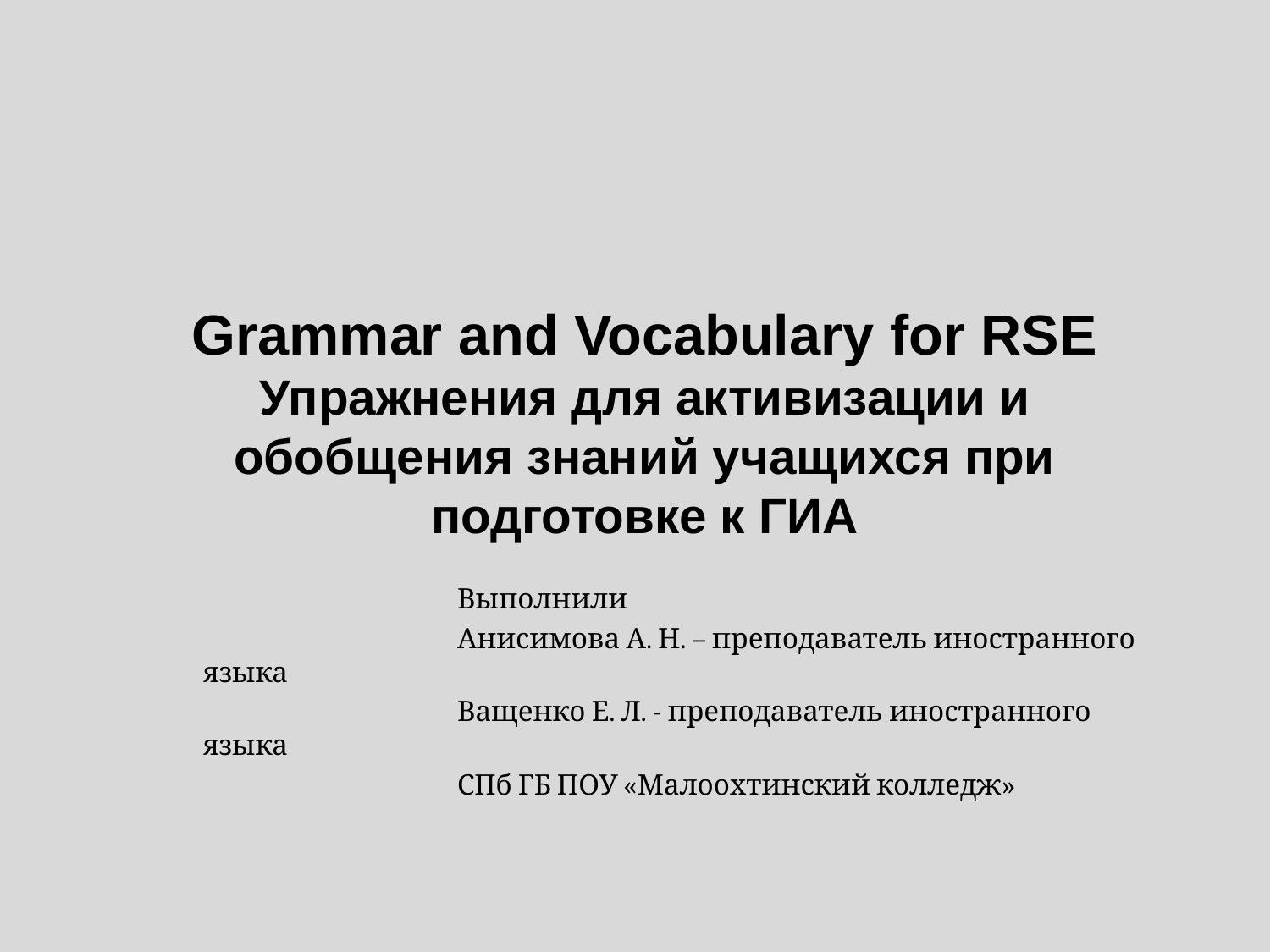

# Grammar and Vocabulary for RSE Упражнения для активизации и обобщения знаний учащихся при подготовке к ГИА

		Выполнили
		Анисимова А. Н. – преподаватель иностранного  языка
		Ващенко Е. Л. - преподаватель иностранного языка
		СПб ГБ ПОУ «Малоохтинский колледж»